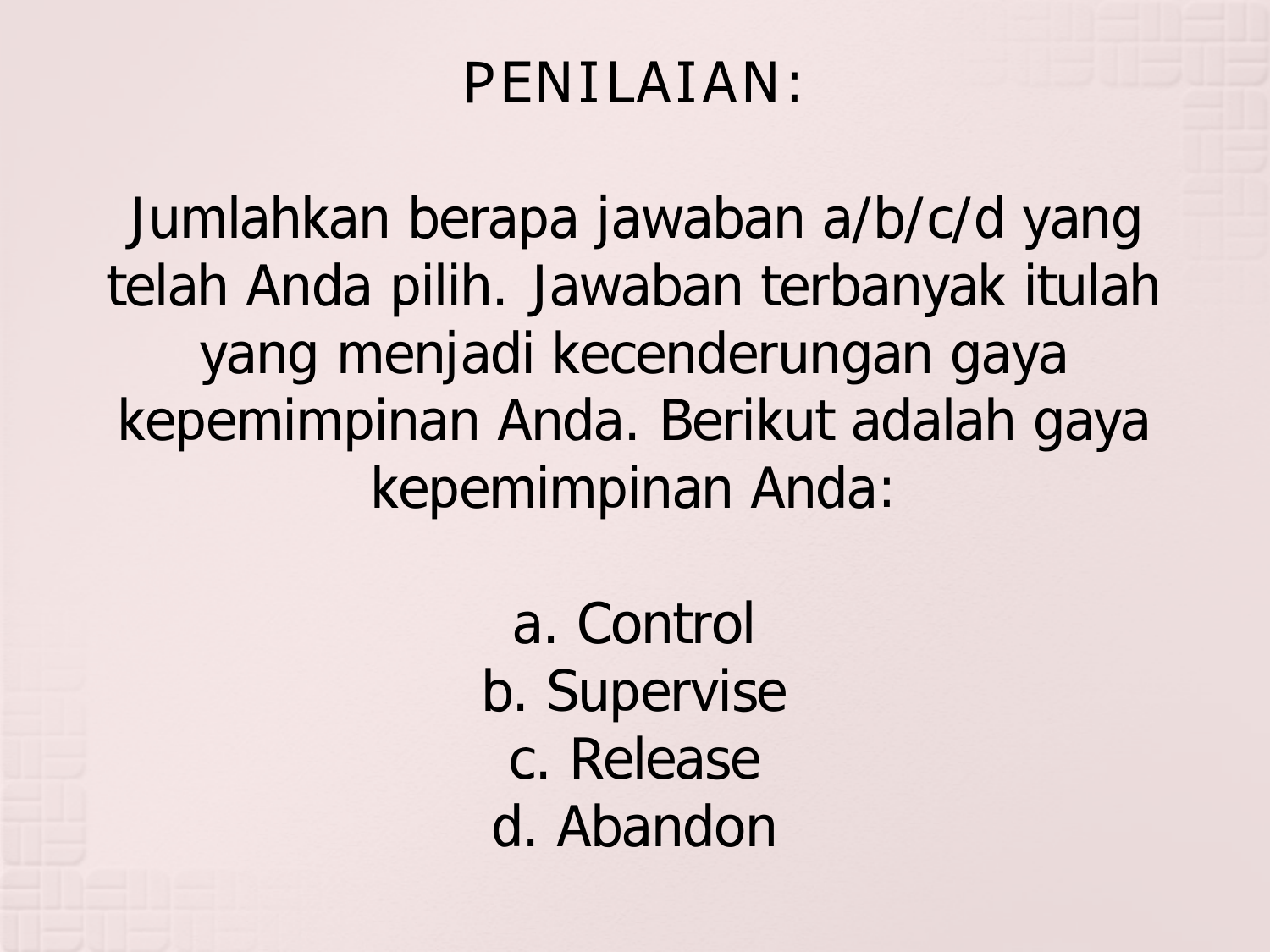

# PENILAIAN: Jumlahkan berapa jawaban a/b/c/d yang telah Anda pilih. Jawaban terbanyak itulah yang menjadi kecenderungan gaya kepemimpinan Anda. Berikut adalah gaya kepemimpinan Anda: a. Control b. Supervise c. Release d. Abandon